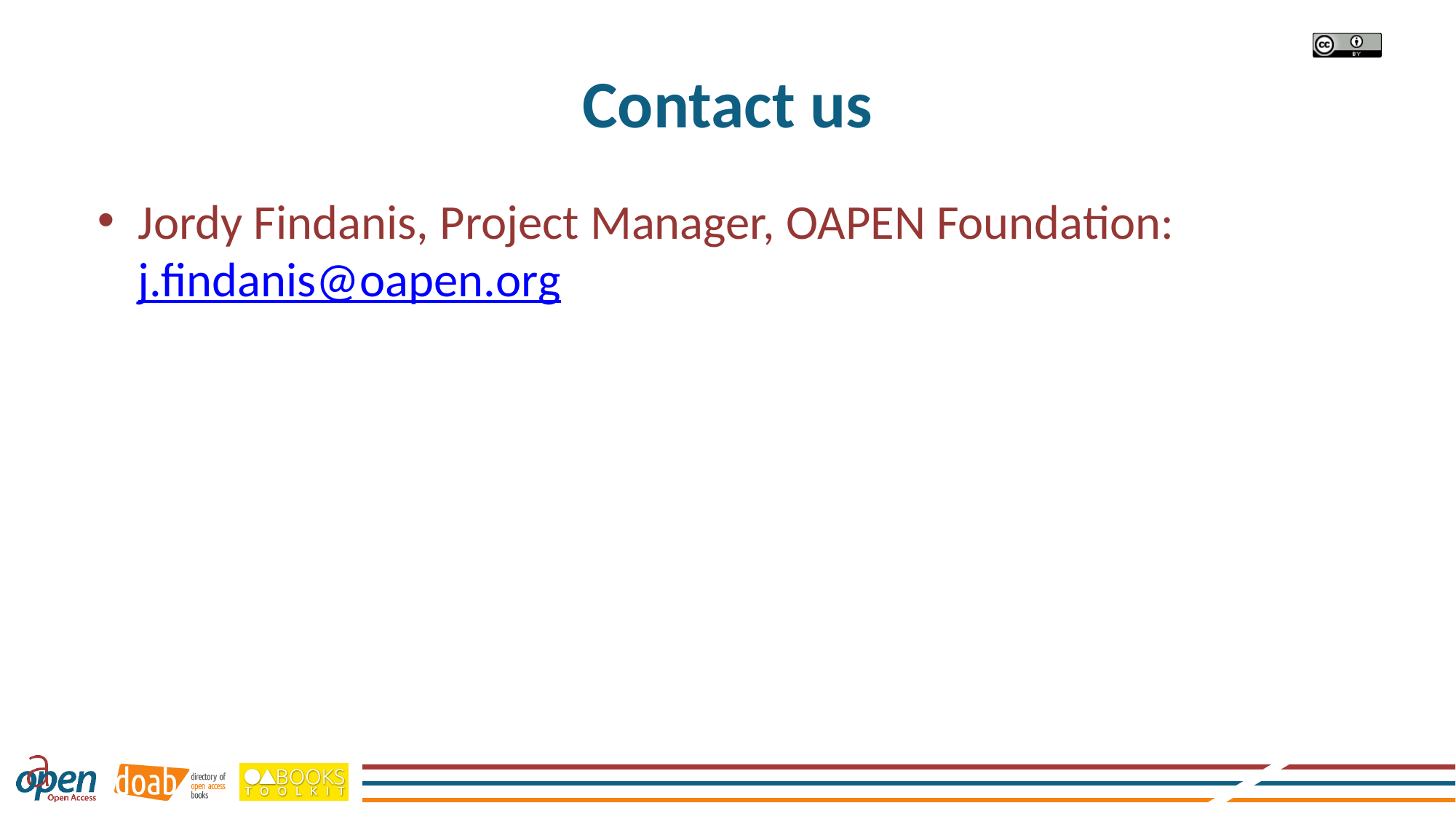

# Contact us
Jordy Findanis, Project Manager, OAPEN Foundation: j.findanis@oapen.org